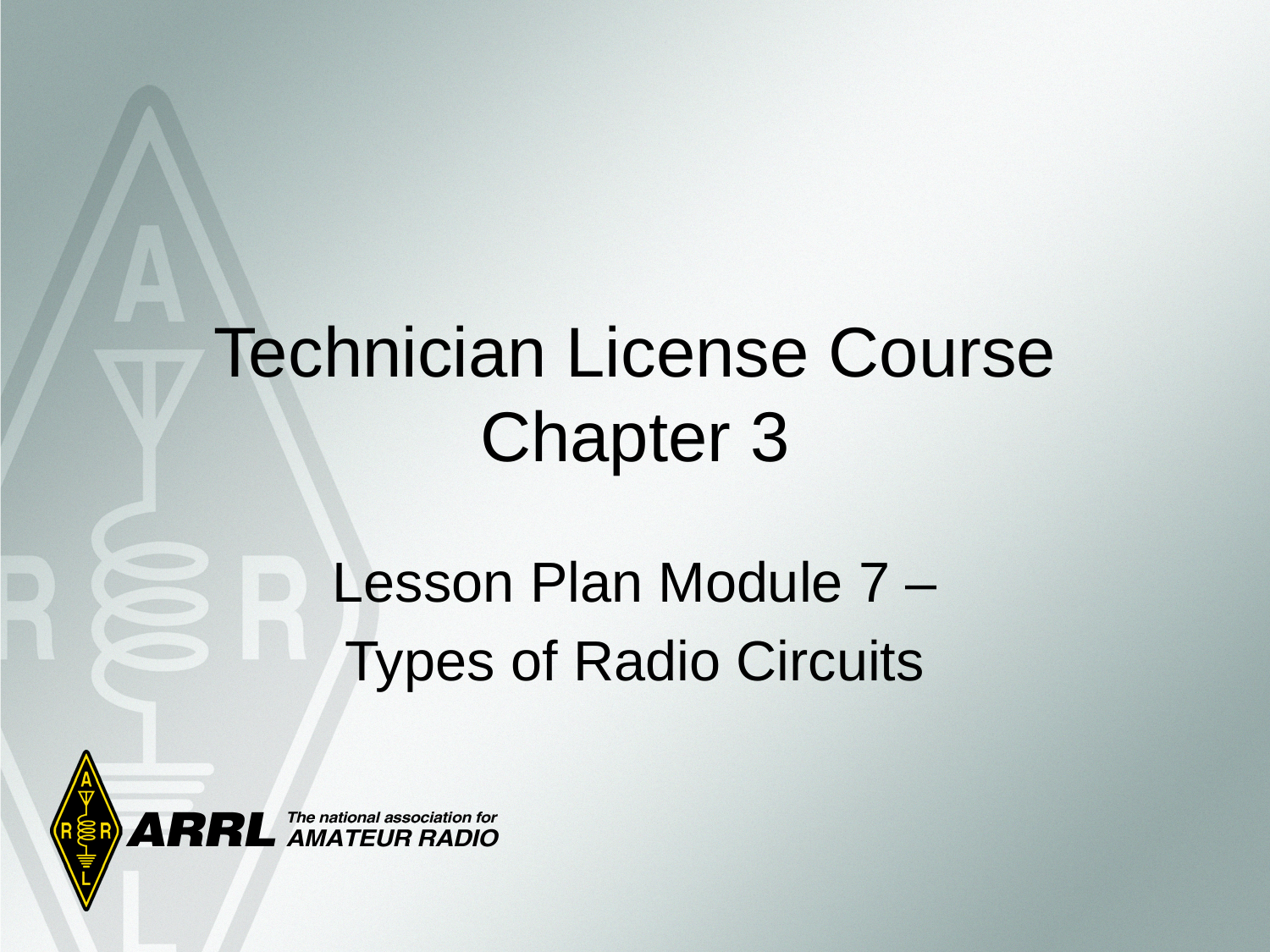

Technician License Course
Chapter 3

Lesson Plan Module 7 –
Types of Radio Circuits